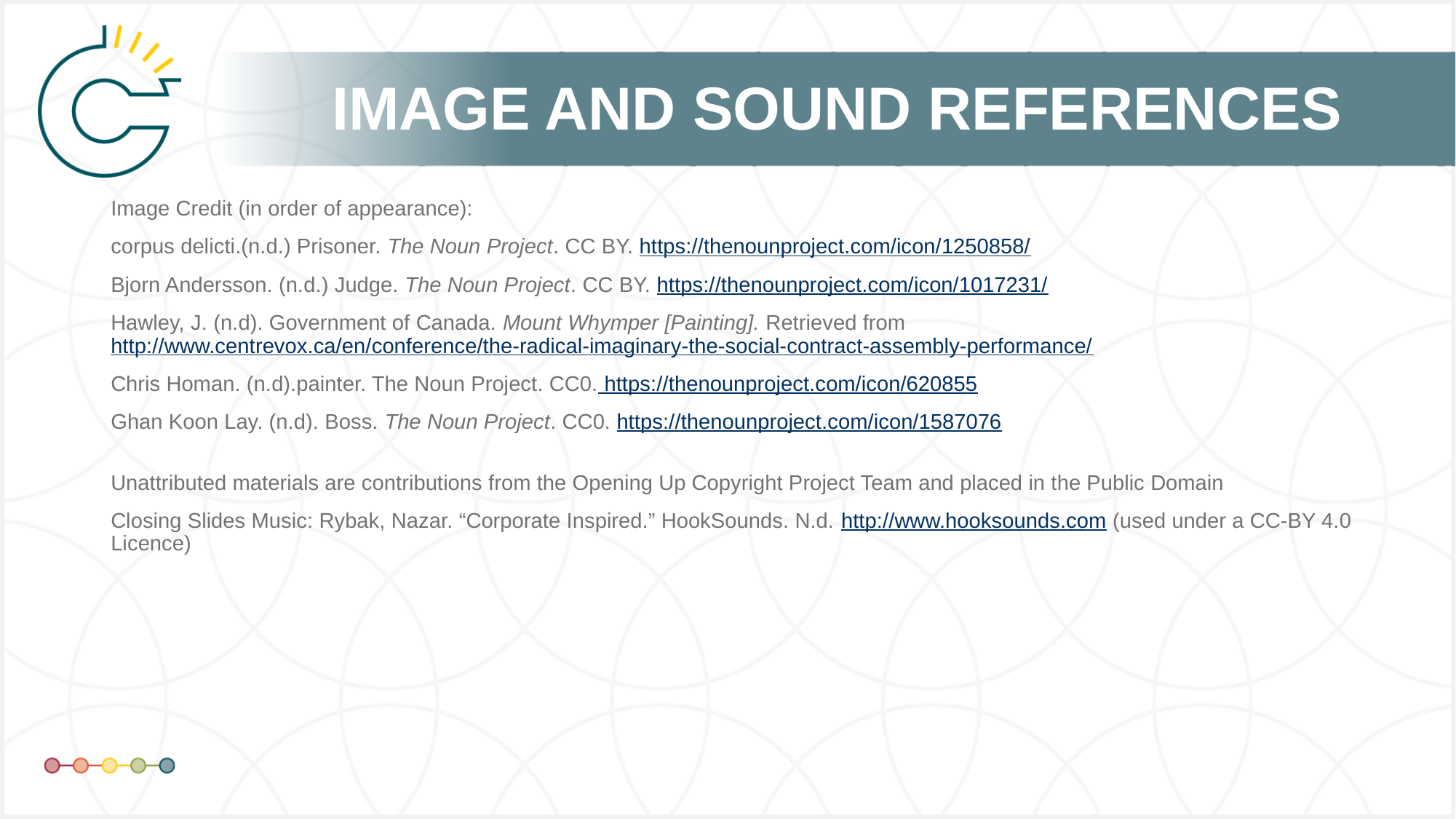

# IMAGE AND SOUND REFERENCES
Image Credit (in order of appearance):
corpus delicti.(n.d.) Prisoner. The Noun Project. CC BY. https://thenounproject.com/icon/1250858/
Bjorn Andersson. (n.d.) Judge. The Noun Project. CC BY. https://thenounproject.com/icon/1017231/
Hawley, J. (n.d). Government of Canada. Mount Whymper [Painting]. Retrieved from http://www.centrevox.ca/en/conference/the-radical-imaginary-the-social-contract-assembly-performance/
Chris Homan. (n.d).painter. The Noun Project. CC0. https://thenounproject.com/icon/620855
Ghan Koon Lay. (n.d). Boss. The Noun Project. CC0. https://thenounproject.com/icon/1587076

Unattributed materials are contributions from the Opening Up Copyright Project Team and placed in the Public Domain
Closing Slides Music: Rybak, Nazar. “Corporate Inspired.” HookSounds. N.d. http://www.hooksounds.com (used under a CC-BY 4.0 Licence)